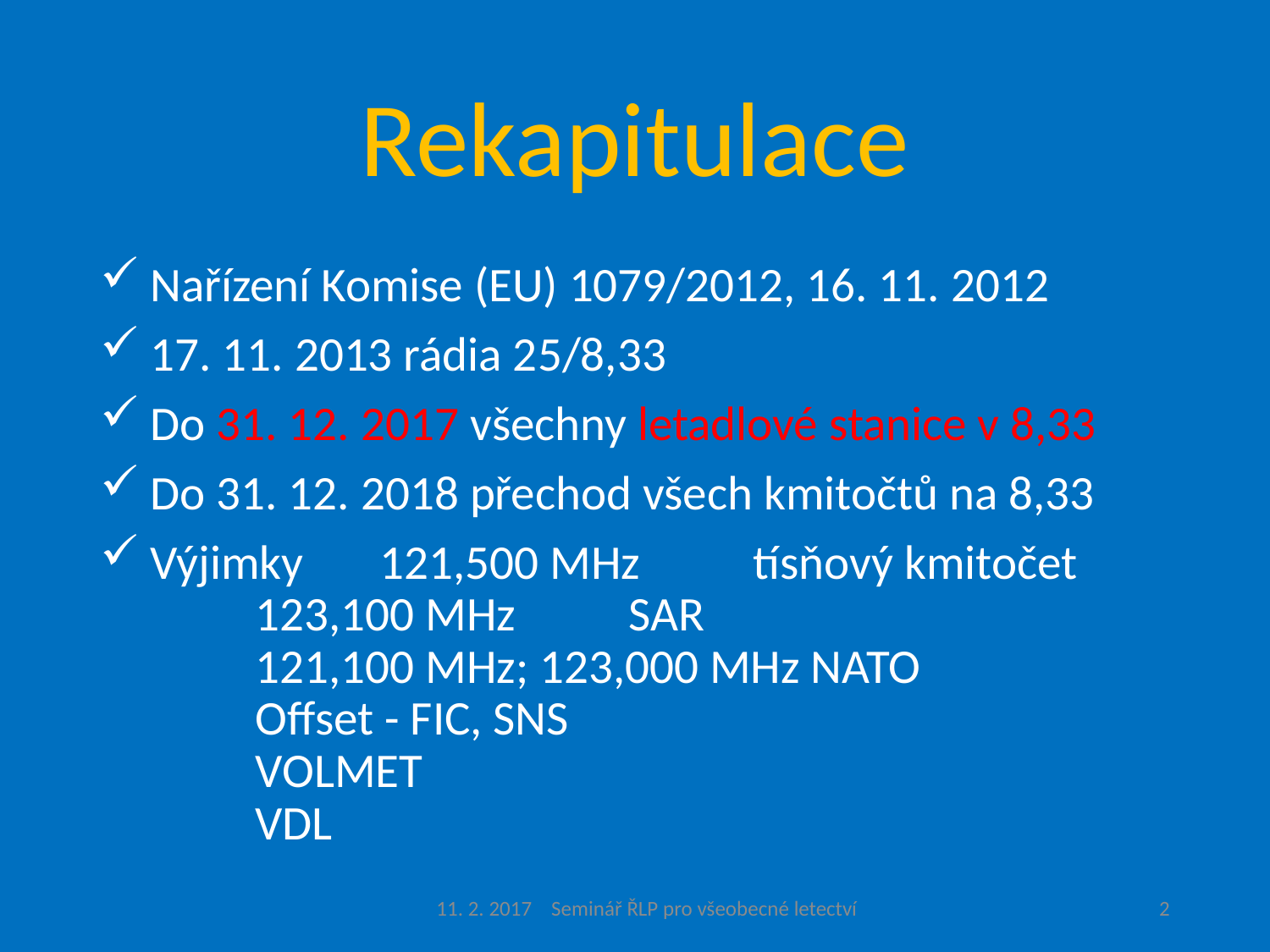

# Rekapitulace
 Nařízení Komise (EU) 1079/2012, 16. 11. 2012
 17. 11. 2013 rádia 25/8,33
 Do 31. 12. 2017 všechny letadlové stanice v 8,33
 Do 31. 12. 2018 přechod všech kmitočtů na 8,33
 Výjimky	121,500 MHz 	tísňový kmitočet
		123,100 MHz 	SAR
		121,100 MHz; 123,000 MHz NATO
		Offset - FIC, SNS
		VOLMET
		VDL
11. 2. 2017    Seminář ŘLP pro všeobecné letectví
2